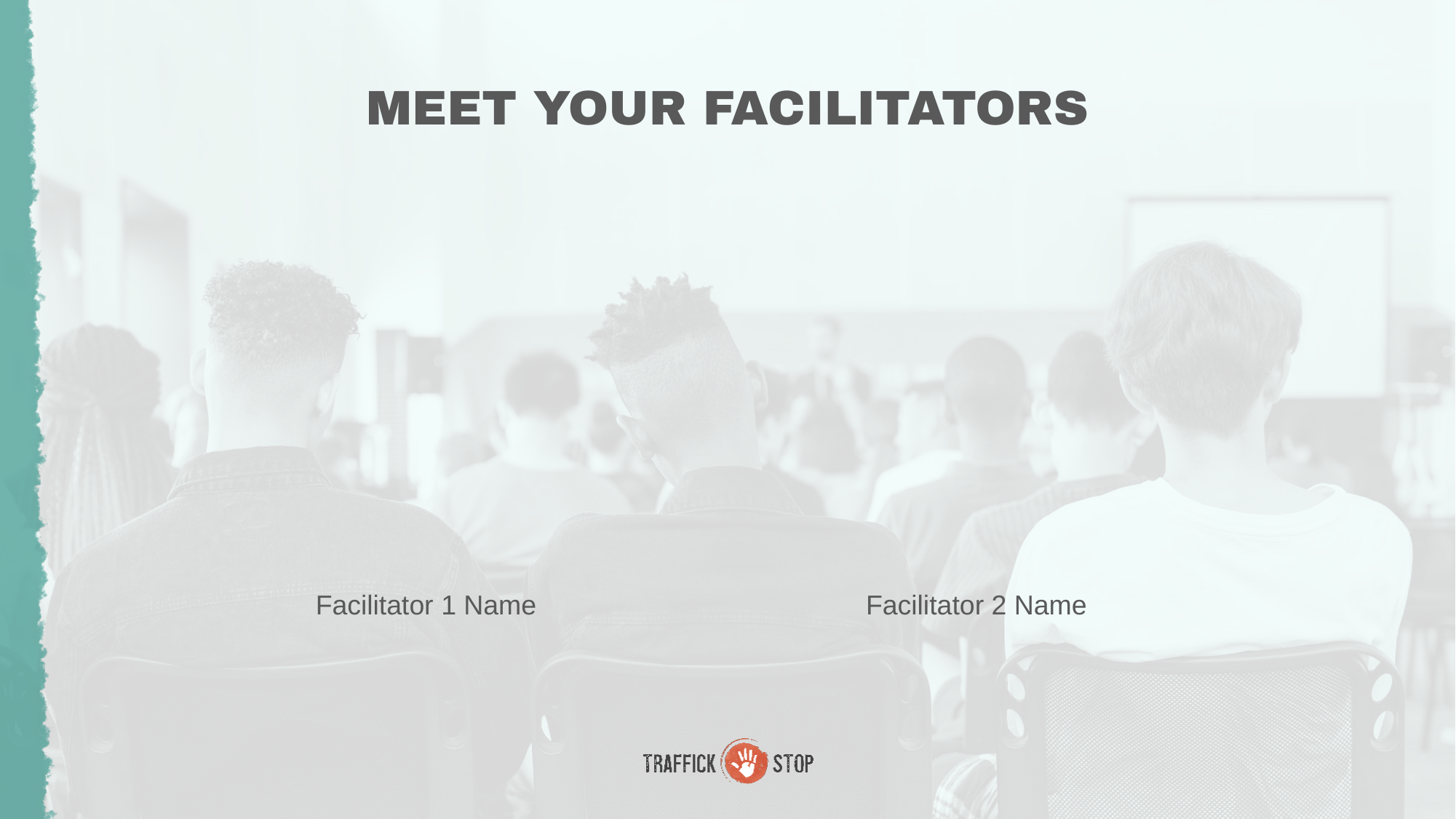

MEET YOUR FACILITATORS
Facilitator 1 Name
Facilitator 2 Name